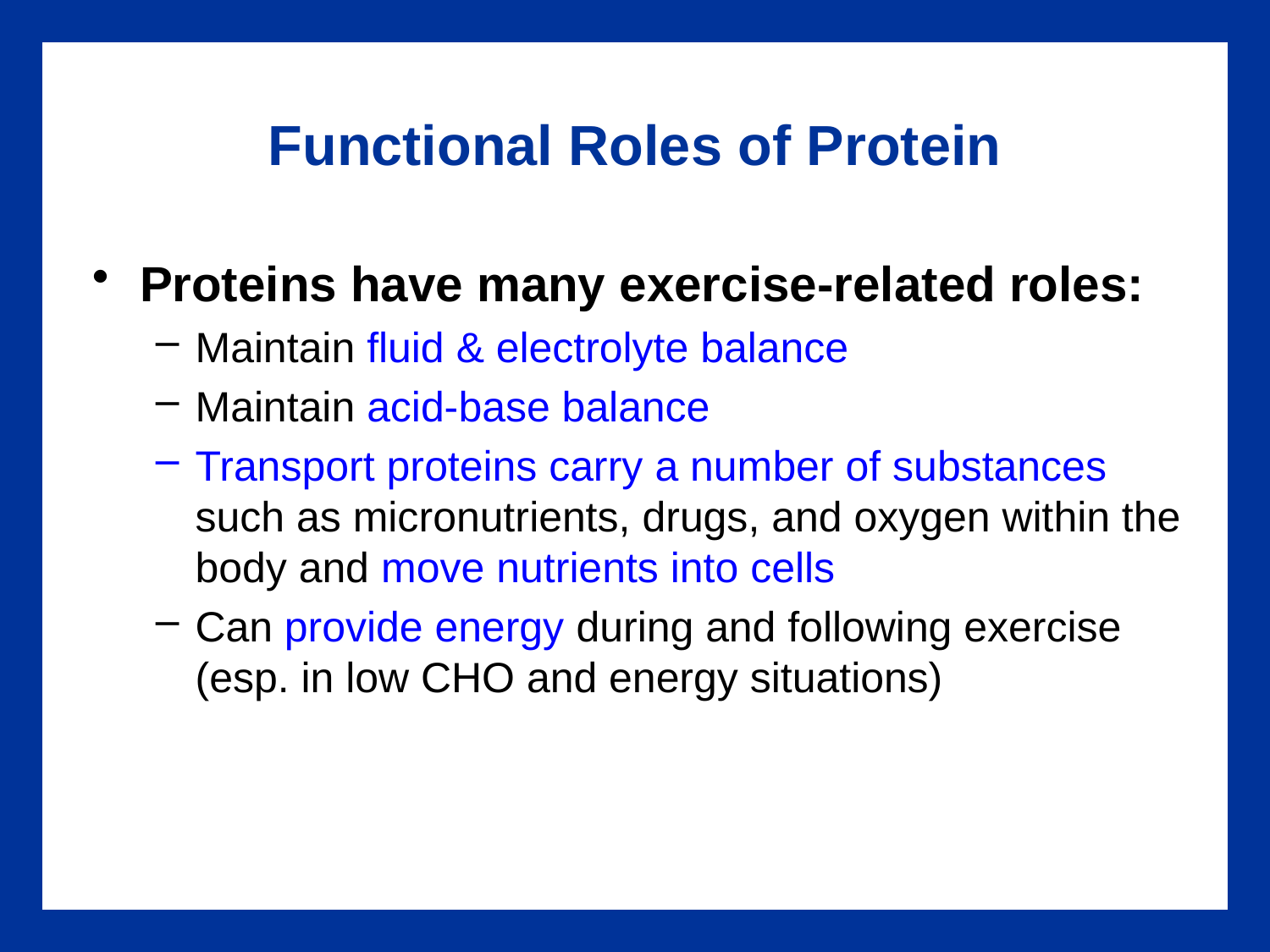

# Functional Roles of Protein
Proteins have many exercise-related roles:
Maintain fluid & electrolyte balance
Maintain acid-base balance
Transport proteins carry a number of substances such as micronutrients, drugs, and oxygen within the body and move nutrients into cells
Can provide energy during and following exercise (esp. in low CHO and energy situations)